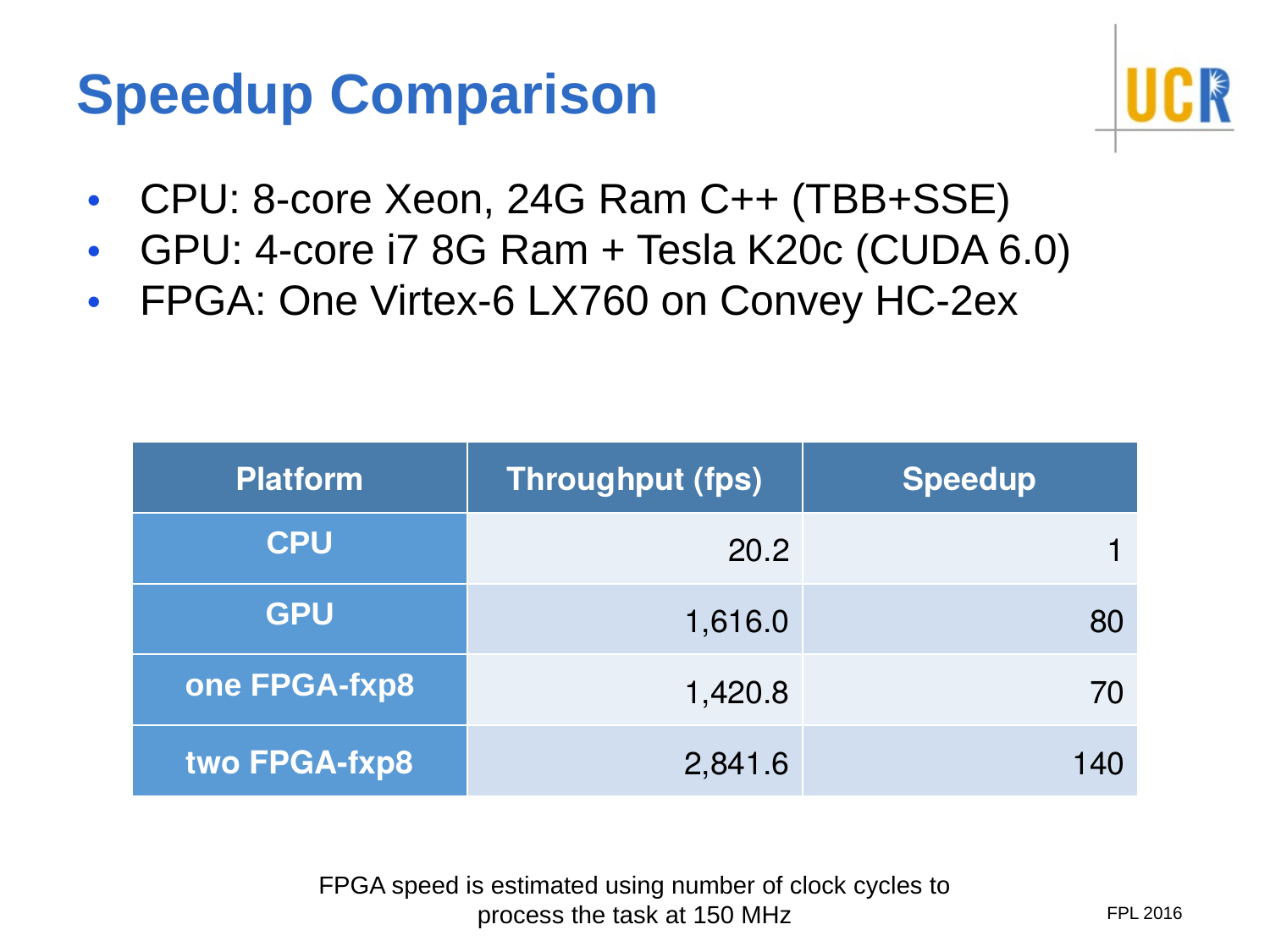

21
# Speedup Comparison
CPU: 8-core Xeon, 24G Ram C++ (TBB+SSE)
GPU: 4-core i7 8G Ram + Tesla K20c (CUDA 6.0)
FPGA: One Virtex-6 LX760 on Convey HC-2ex
| Platform | Throughput (fps) | Speedup |
| --- | --- | --- |
| CPU | 20.2 | 1 |
| GPU | 1,616.0 | 80 |
| one FPGA-fxp8 | 1,420.8 | 70 |
| two FPGA-fxp8 | 2,841.6 | 140 |
FPGA speed is estimated using number of clock cycles to process the task at 150 MHz